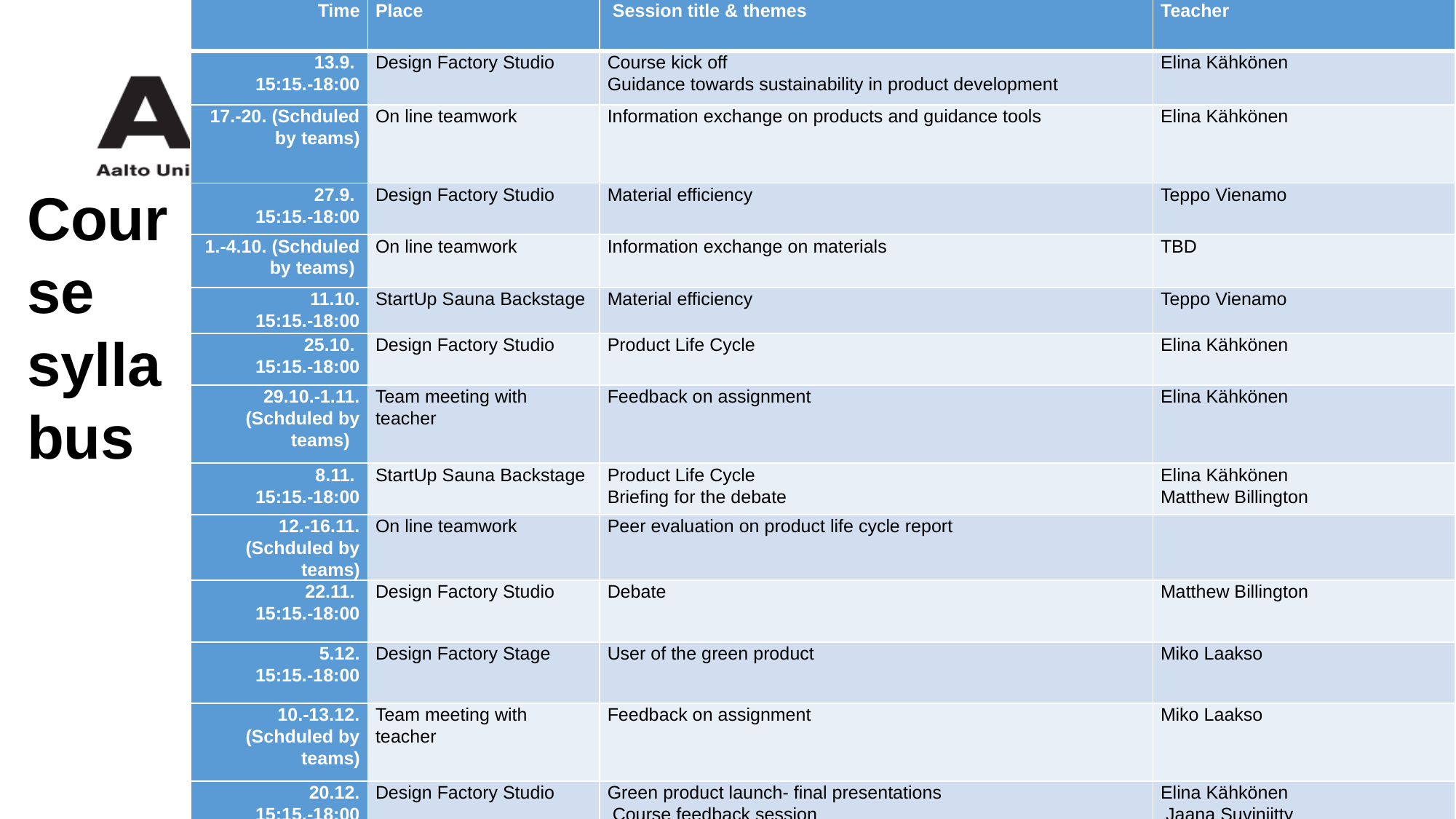

| Time | Place | Session title & themes | Teacher |
| --- | --- | --- | --- |
| 13.9. 15:15.-18:00 | Design Factory Studio | Course kick off Guidance towards sustainability in product development | Elina Kähkönen |
| 17.-20. (Schduled by teams) | On line teamwork | Information exchange on products and guidance tools | Elina Kähkönen |
| 27.9. 15:15.-18:00 | Design Factory Studio | Material efficiency | Teppo Vienamo |
| 1.-4.10. (Schduled by teams) | On line teamwork | Information exchange on materials | TBD |
| 11.10. 15:15.-18:00 | StartUp Sauna Backstage | Material efficiency | Teppo Vienamo |
| 25.10. 15:15.-18:00 | Design Factory Studio | Product Life Cycle | Elina Kähkönen |
| 29.10.-1.11. (Schduled by teams) | Team meeting with teacher | Feedback on assignment | Elina Kähkönen |
| 8.11. 15:15.-18:00 | StartUp Sauna Backstage | Product Life Cycle Briefing for the debate | Elina Kähkönen Matthew Billington |
| 12.-16.11. (Schduled by teams) | On line teamwork | Peer evaluation on product life cycle report |  |
| 22.11. 15:15.-18:00 | Design Factory Studio | Debate | Matthew Billington |
| 5.12. 15:15.-18:00 | Design Factory Stage | User of the green product | Miko Laakso |
| 10.-13.12. (Schduled by teams) | Team meeting with teacher | Feedback on assignment | Miko Laakso |
| 20.12. 15:15.-18:00 | Design Factory Studio | Green product launch- final presentations  Course feedback session | Elina Kähkönen  Jaana Suviniitty |
Course syllabus